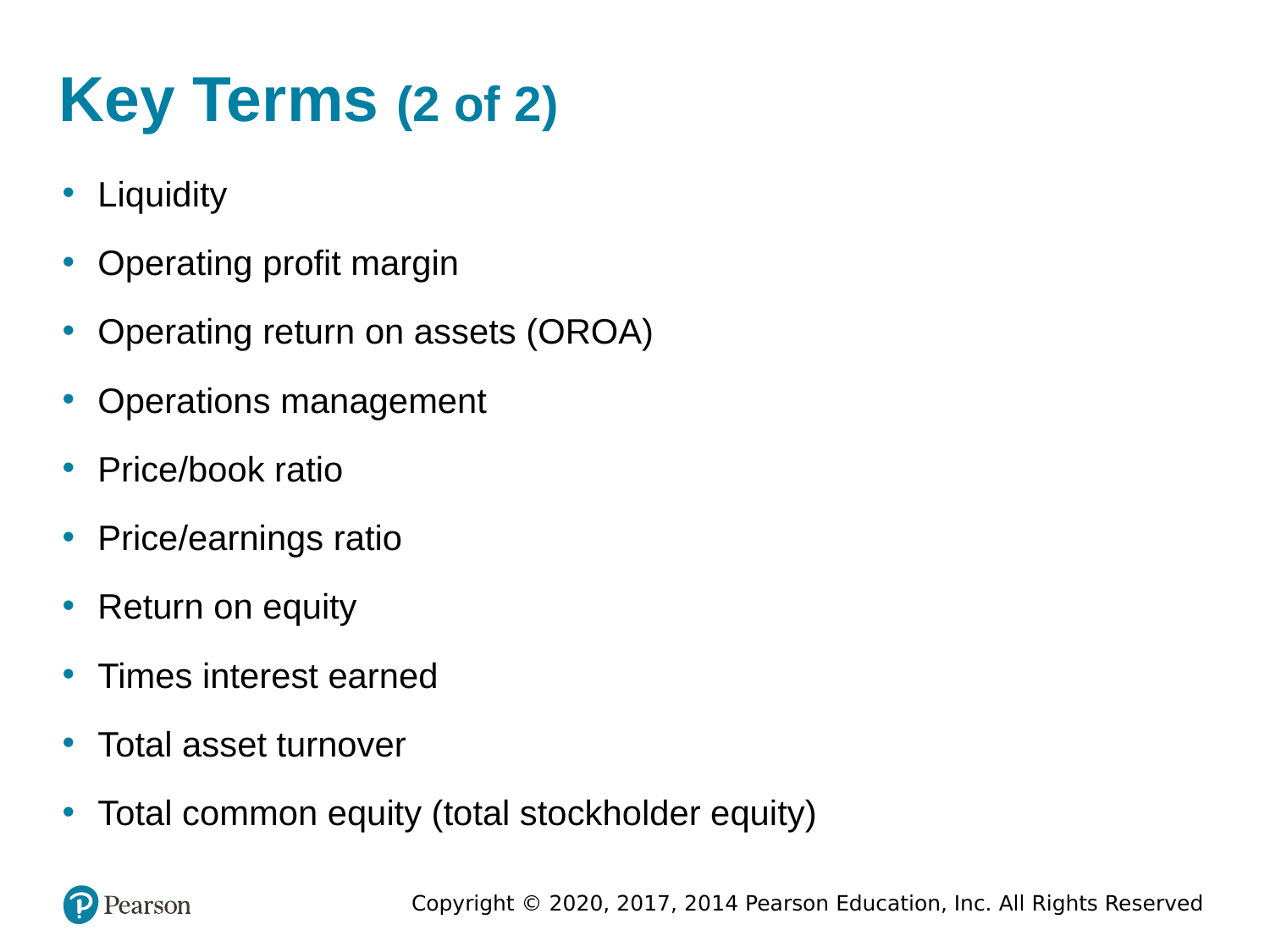

# Key Terms (2 of 2)
Liquidity
Operating profit margin
Operating return on assets (OROA)
Operations management
Price/book ratio
Price/earnings ratio
Return on equity
Times interest earned
Total asset turnover
Total common equity (total stockholder equity)